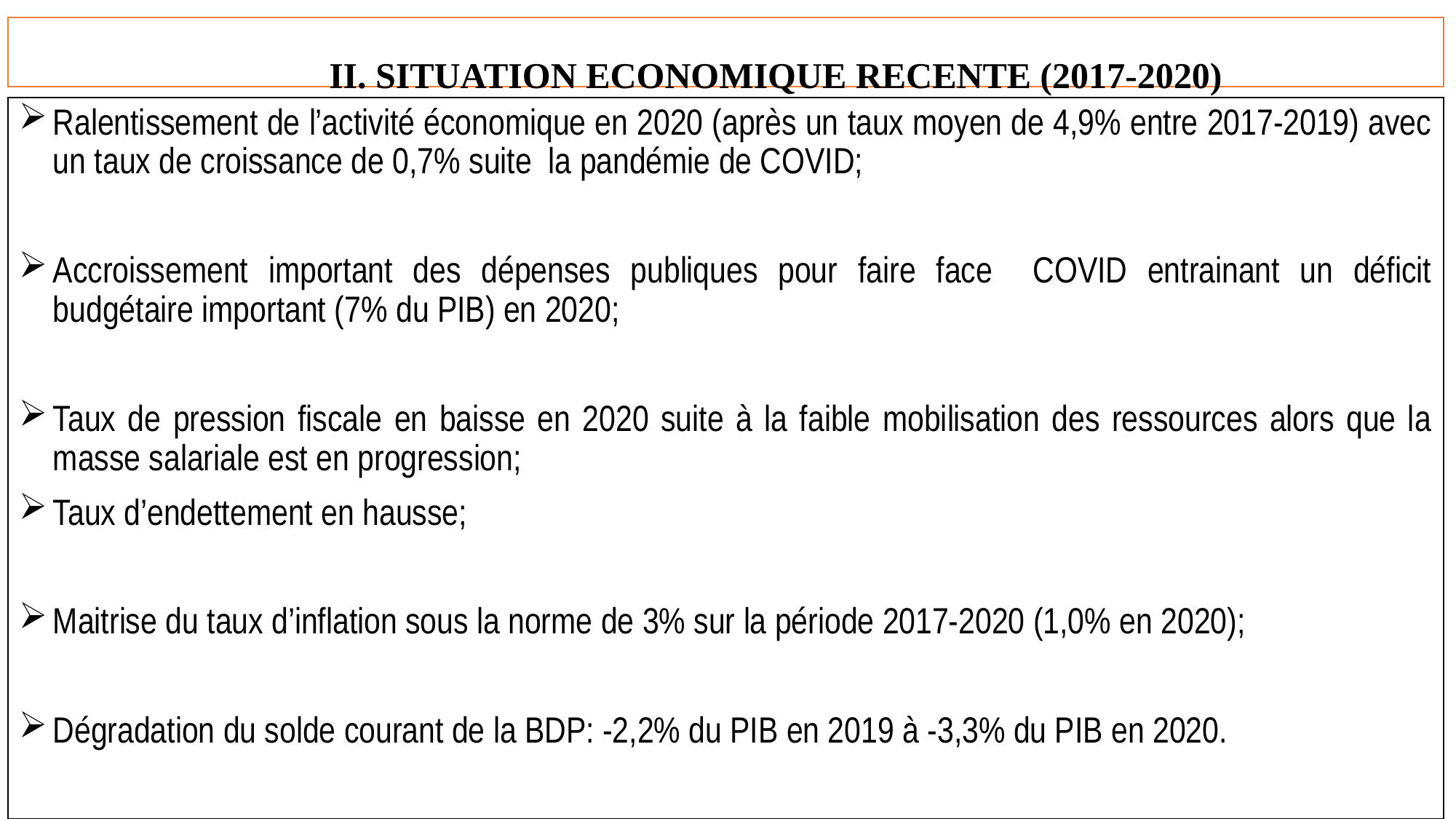

# II. SITUATION ECONOMIQUE RECENTE (2017-2020)
Ralentissement de l’activité économique en 2020 (après un taux moyen de 4,9% entre 2017-2019) avec un taux de croissance de 0,7% suite  la pandémie de COVID;

Accroissement important des dépenses publiques pour faire face  COVID entrainant un déficit budgétaire important (7% du PIB) en 2020;

Taux de pression fiscale en baisse en 2020 suite à la faible mobilisation des ressources alors que la masse salariale est en progression;
Taux d’endettement en hausse;

Maitrise du taux d’inflation sous la norme de 3% sur la période 2017-2020 (1,0% en 2020);

Dégradation du solde courant de la BDP: -2,2% du PIB en 2019 à -3,3% du PIB en 2020.